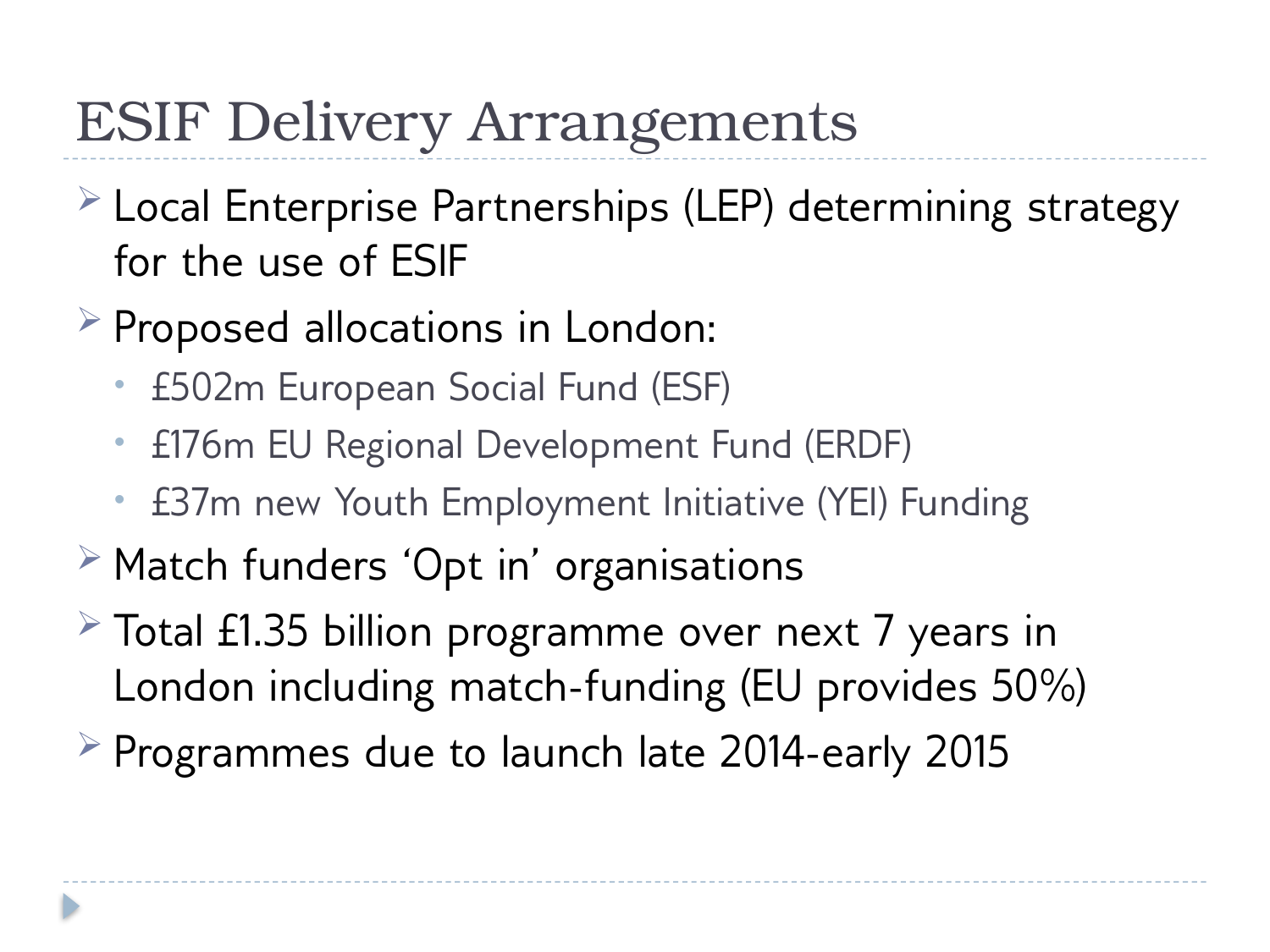

# ESIF Delivery Arrangements
Local Enterprise Partnerships (LEP) determining strategy for the use of ESIF
Proposed allocations in London:
£502m European Social Fund (ESF)
£176m EU Regional Development Fund (ERDF)
£37m new Youth Employment Initiative (YEI) Funding
Match funders ‘Opt in’ organisations
Total £1.35 billion programme over next 7 years in London including match-funding (EU provides 50%)
Programmes due to launch late 2014-early 2015